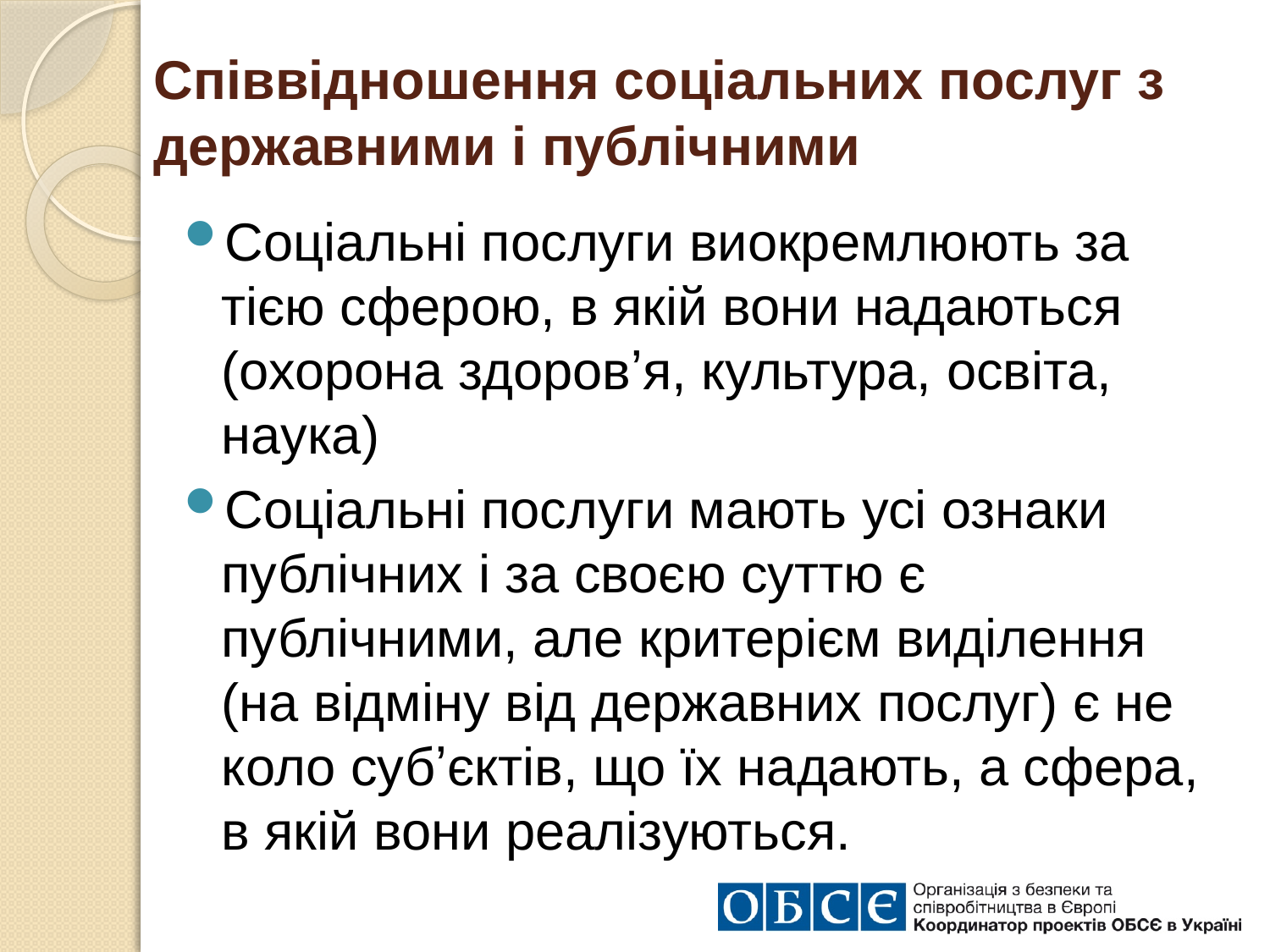

# Співвідношення соціальних послуг з державними і публічними
Соціальні послуги виокремлюють за тією сферою, в якій вони надаються (охорона здоровʼя, культура, освіта, наука)
Соціальні послуги мають усі ознаки публічних і за своєю суттю є публічними, але критерієм виділення (на відміну від державних послуг) є не коло субʼєктів, що їх надають, а сфера, в якій вони реалізуються.